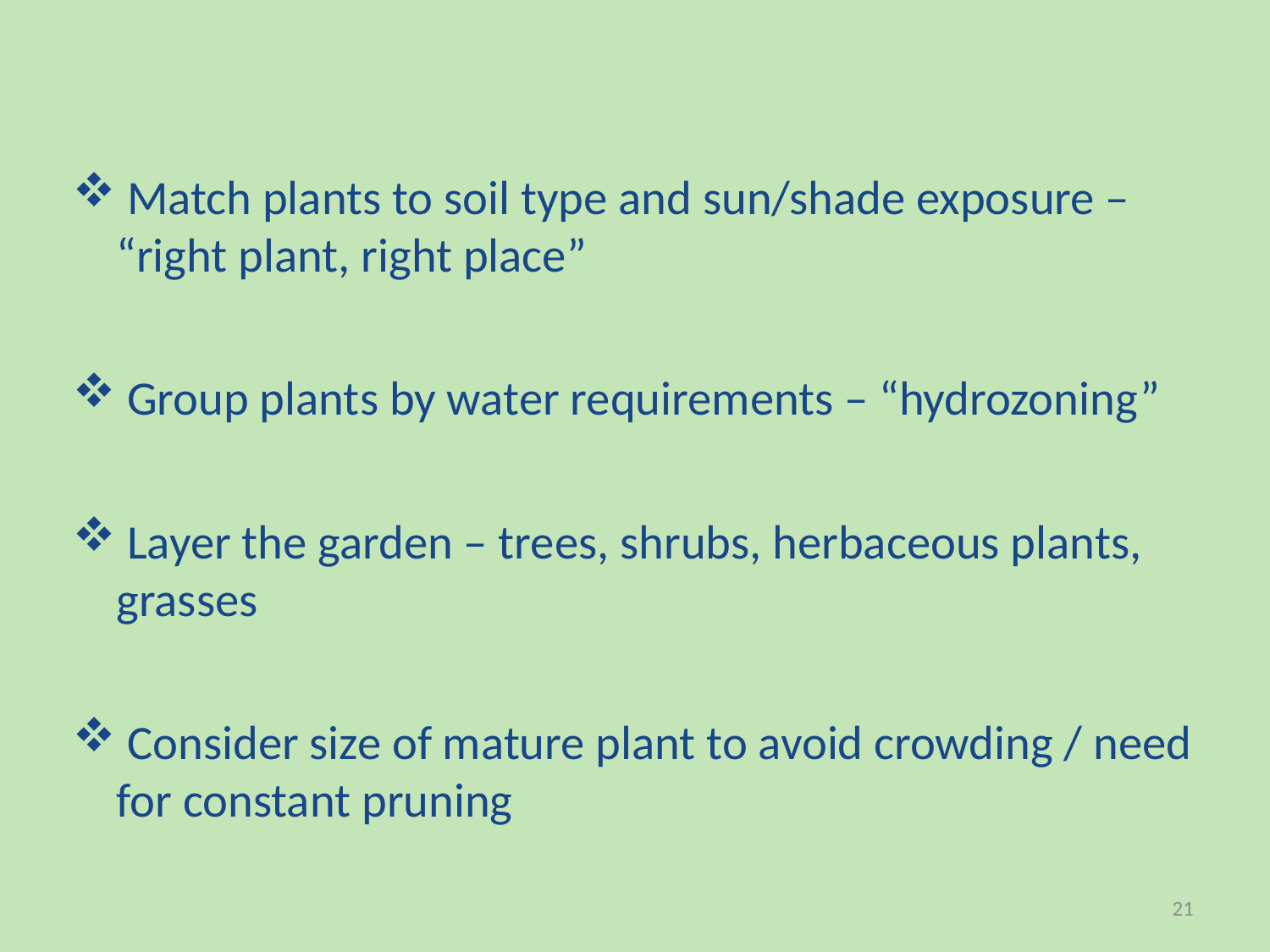

Match plants to soil type and sun/shade exposure – “right plant, right place”

 Group plants by water requirements – “hydrozoning”

 Layer the garden – trees, shrubs, herbaceous plants, grasses

 Consider size of mature plant to avoid crowding / need for constant pruning

21